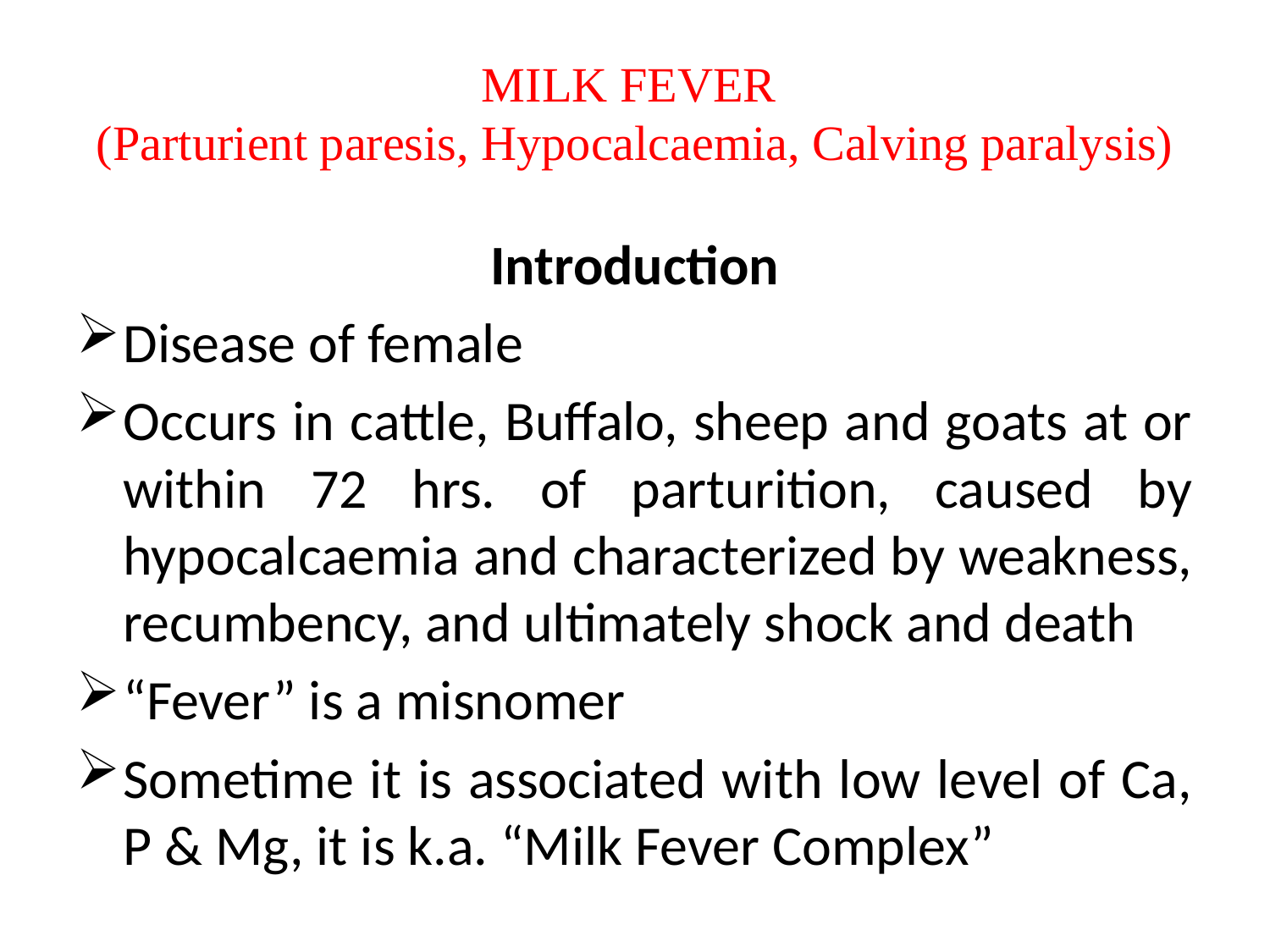

# MILK FEVER (Parturient paresis, Hypocalcaemia, Calving paralysis)
Introduction
Disease of female
Occurs in cattle, Buffalo, sheep and goats at or within 72 hrs. of parturition, caused by hypocalcaemia and characterized by weakness, recumbency, and ultimately shock and death
“Fever” is a misnomer
Sometime it is associated with low level of Ca, P & Mg, it is k.a. “Milk Fever Complex”